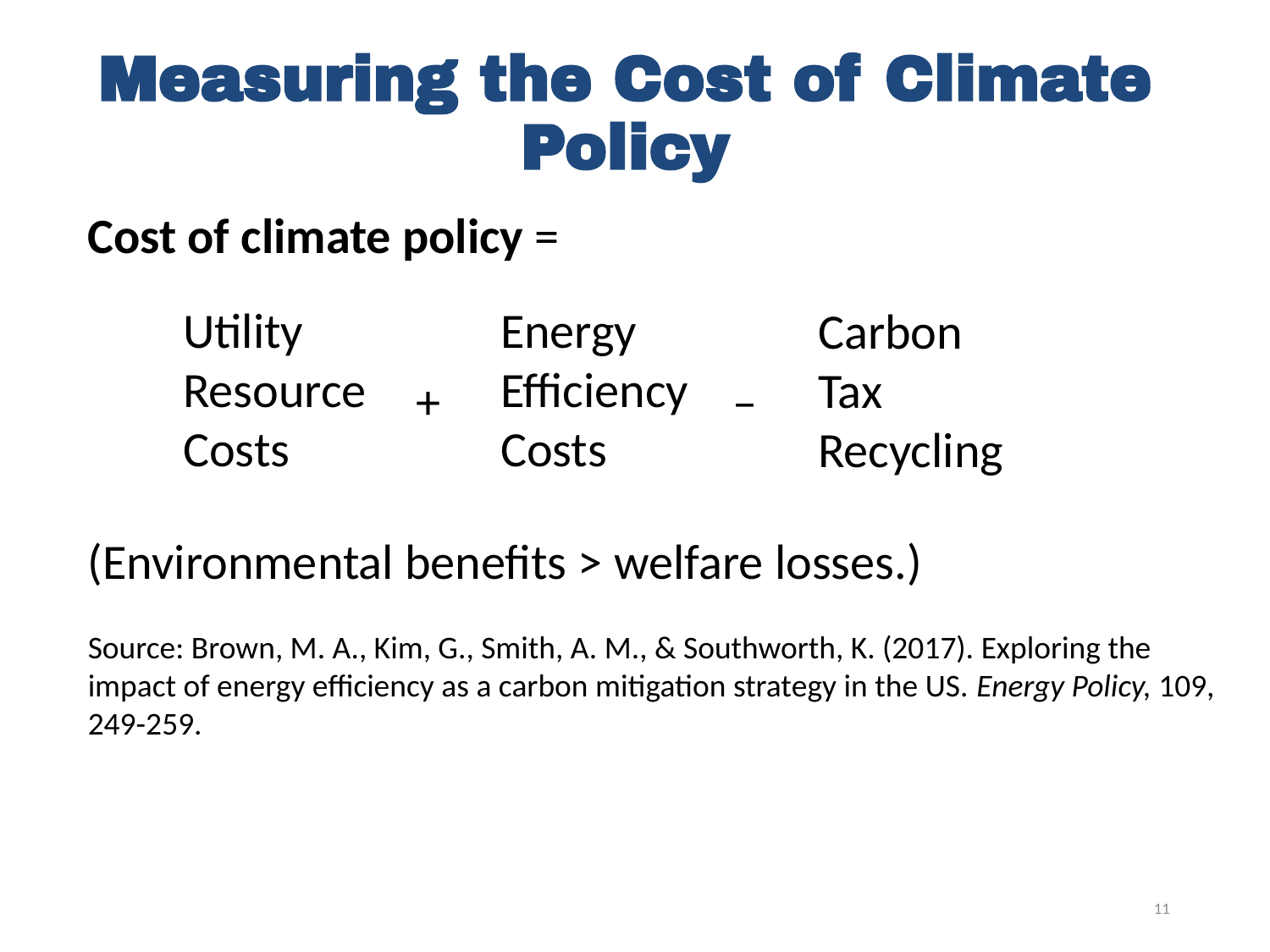

Measuring the Cost of Climate Policy
Cost of climate policy =

Utility Resource Costs
Energy Efficiency Costs
Carbon
Tax
Recycling
+
–
(Environmental benefits > welfare losses.)

Source: Brown, M. A., Kim, G., Smith, A. M., & Southworth, K. (2017). Exploring the impact of energy efficiency as a carbon mitigation strategy in the US. Energy Policy, 109, 249-259.
11